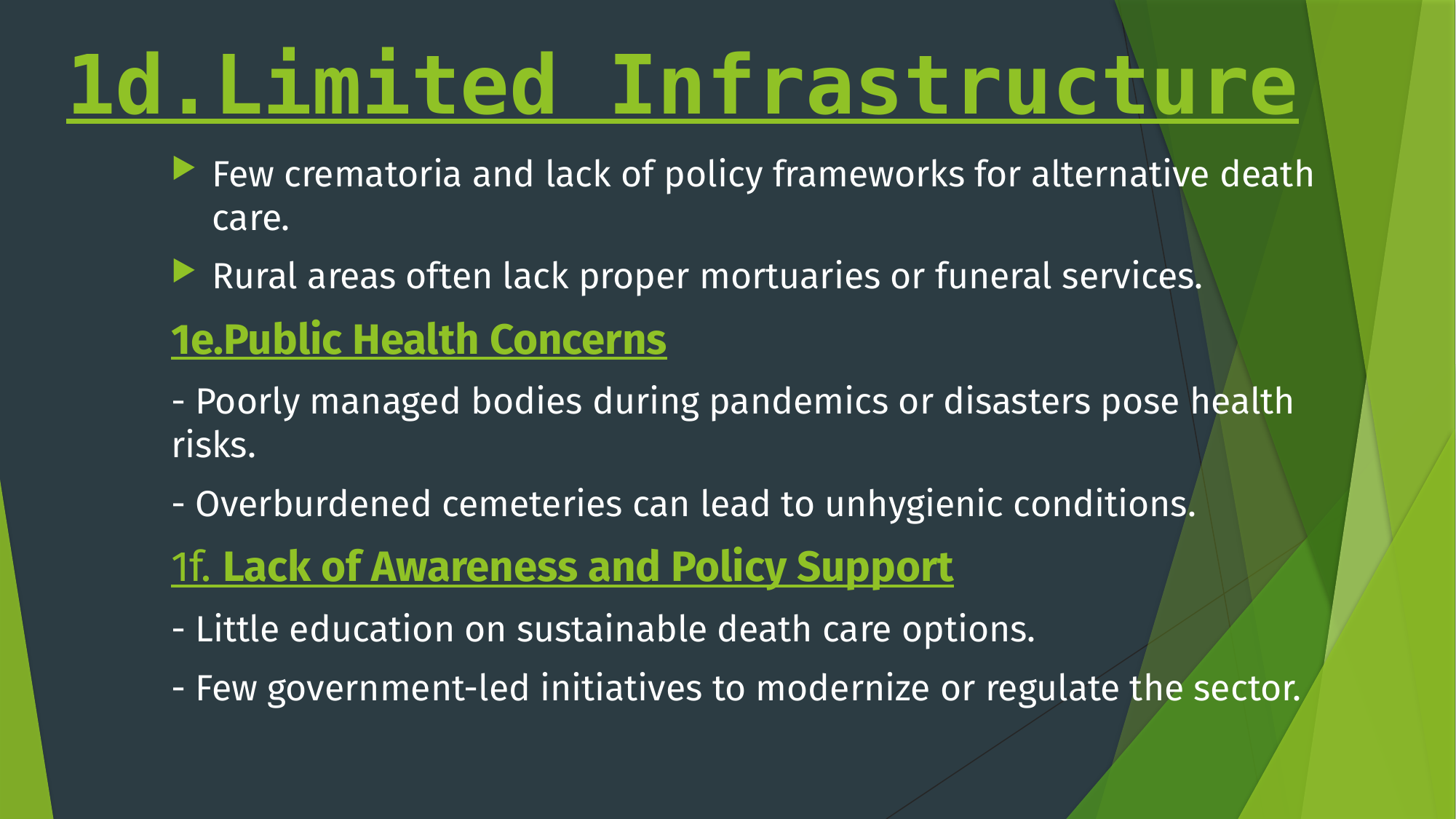

# 1d.Limited Infrastructure
Few crematoria and lack of policy frameworks for alternative death care.
Rural areas often lack proper mortuaries or funeral services.
1e.Public Health Concerns
- Poorly managed bodies during pandemics or disasters pose health risks.
- Overburdened cemeteries can lead to unhygienic conditions.
1f. Lack of Awareness and Policy Support
- Little education on sustainable death care options.
- Few government-led initiatives to modernize or regulate the sector.